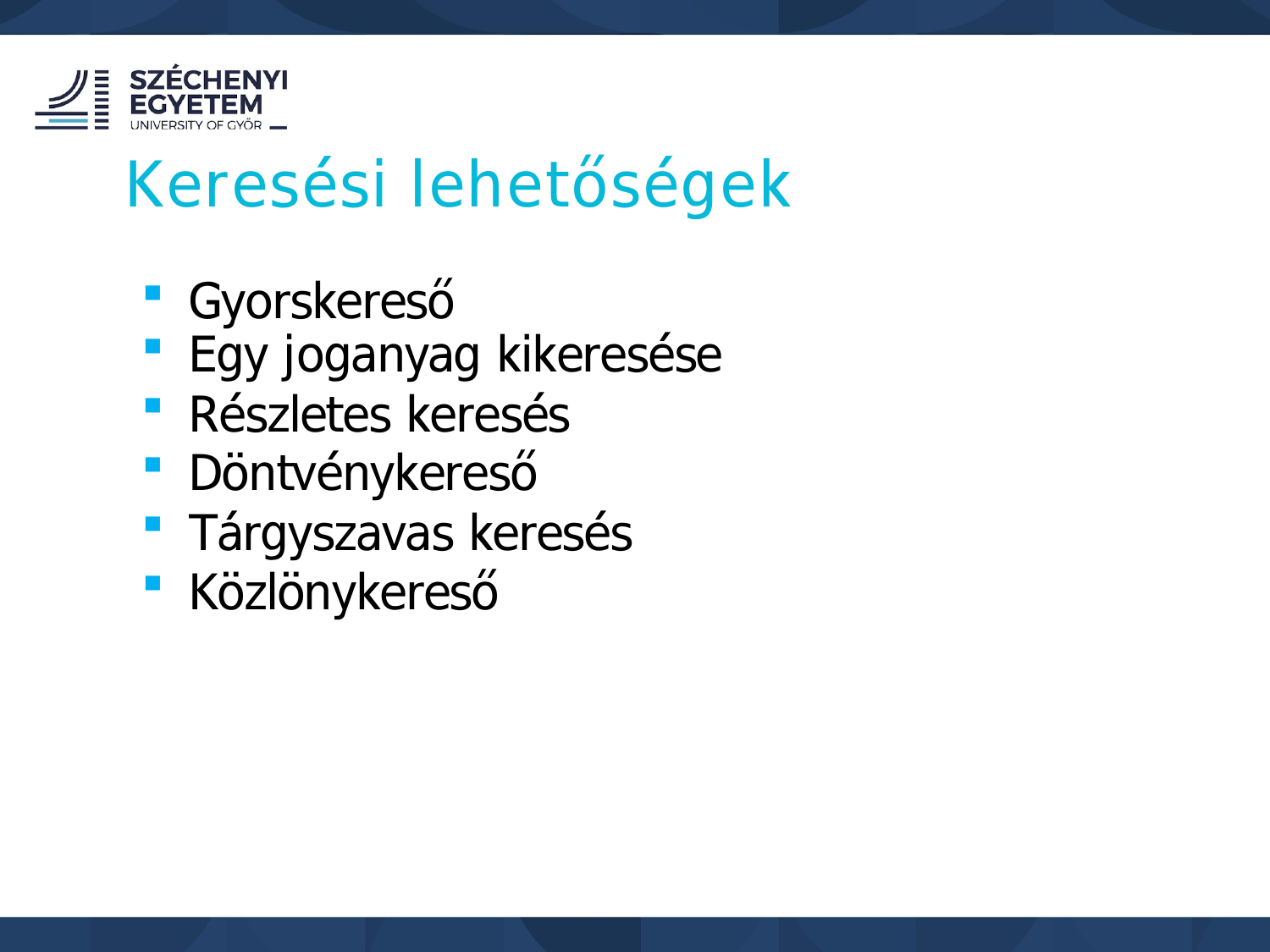

Keresési lehetőségek
Gyorskereső
Egy joganyag kikeresése
Részletes keresés
Döntvénykereső
Tárgyszavas keresés
Közlönykereső